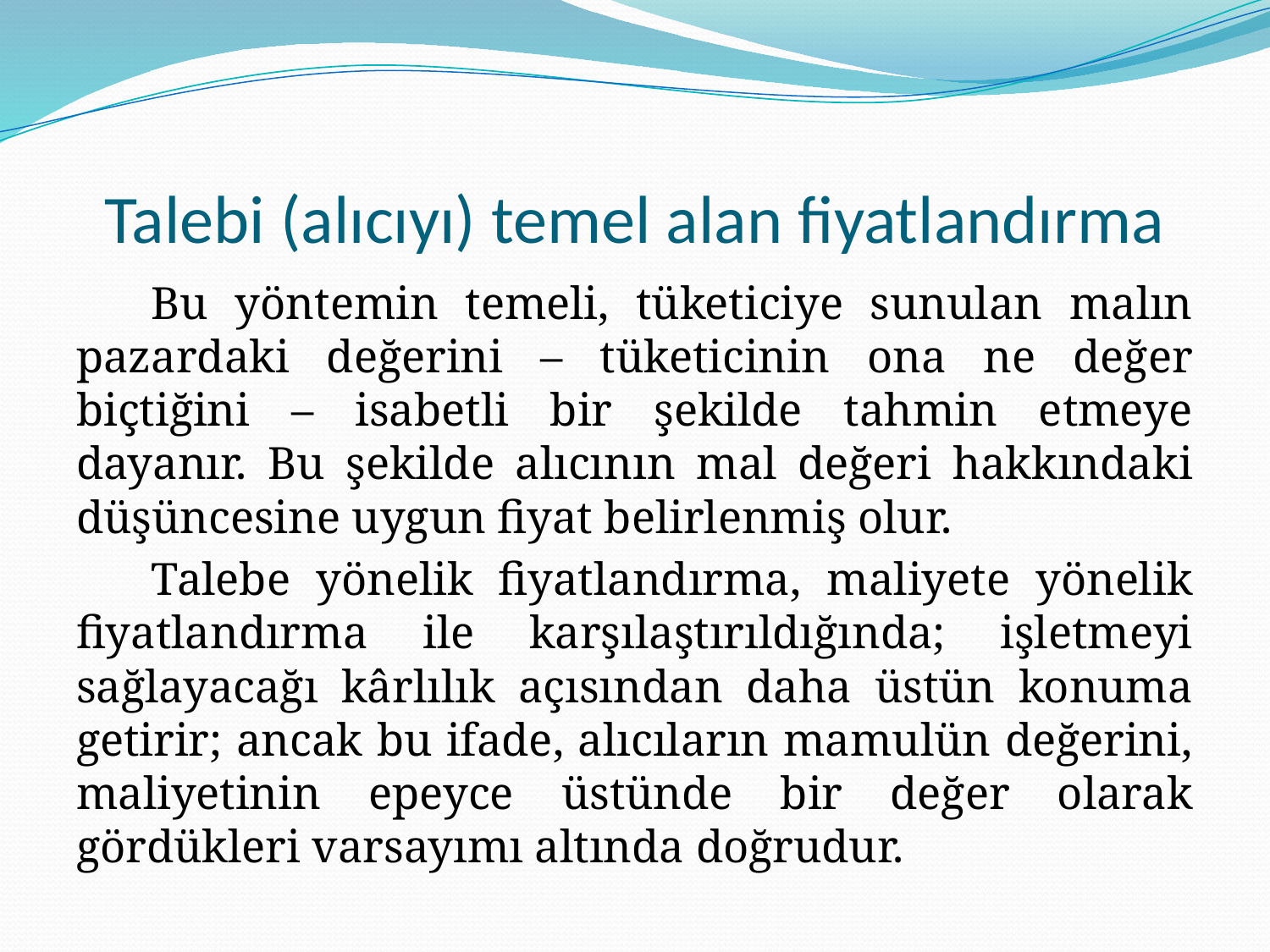

# Talebi (alıcıyı) temel alan fiyatlandırma
Bu yöntemin temeli, tüketiciye sunulan malın pazardaki değerini – tüketicinin ona ne değer biçtiğini – isabetli bir şekilde tahmin etmeye dayanır. Bu şekilde alıcının mal değeri hakkındaki düşüncesine uygun fiyat belirlenmiş olur.
Talebe yönelik fiyatlandırma, maliyete yönelik fiyatlandırma ile karşılaştırıldığında; işletmeyi sağlayacağı kârlılık açısından daha üstün konuma getirir; ancak bu ifade, alıcıların mamulün değerini, maliyetinin epeyce üstünde bir değer olarak gördükleri varsayımı altında doğrudur.